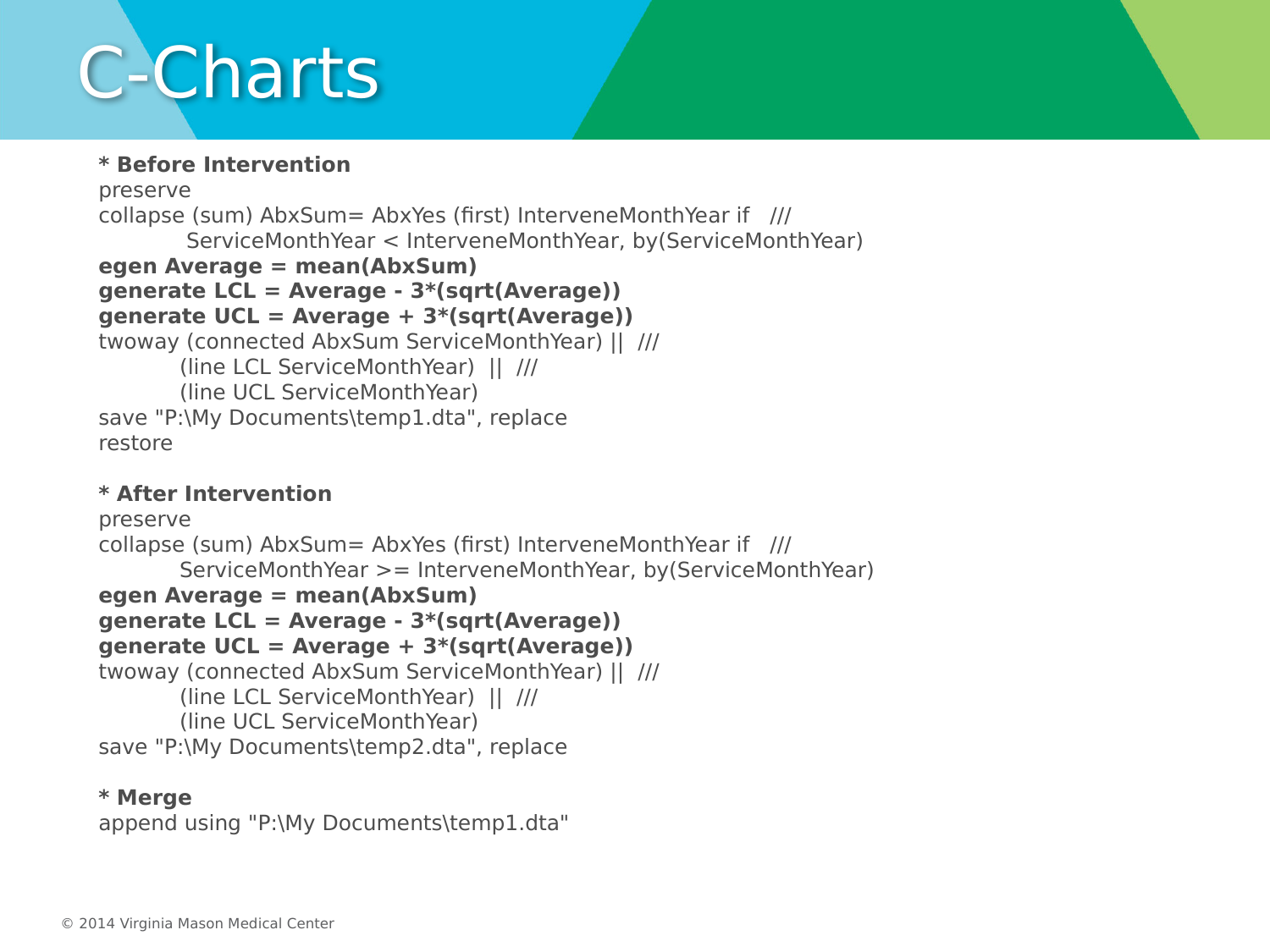

# C-Charts
* Before Intervention
preserve
collapse (sum) AbxSum= AbxYes (first) InterveneMonthYear if   ///
             ServiceMonthYear < InterveneMonthYear, by(ServiceMonthYear)
egen Average = mean(AbxSum)
generate LCL = Average - 3*(sqrt(Average))
generate UCL = Average + 3*(sqrt(Average))
twoway (connected AbxSum ServiceMonthYear) ||  ///
            (line LCL ServiceMonthYear)  ||  ///
            (line UCL ServiceMonthYear)
save "P:\My Documents\temp1.dta", replace
restore

* After Intervention
preserve
collapse (sum) AbxSum= AbxYes (first) InterveneMonthYear if   ///
            ServiceMonthYear >= InterveneMonthYear, by(ServiceMonthYear)
egen Average = mean(AbxSum)
generate LCL = Average - 3*(sqrt(Average))
generate UCL = Average + 3*(sqrt(Average))
twoway (connected AbxSum ServiceMonthYear) ||  ///
            (line LCL ServiceMonthYear)  ||  ///
            (line UCL ServiceMonthYear)
save "P:\My Documents\temp2.dta", replace

* Merge
append using "P:\My Documents\temp1.dta"